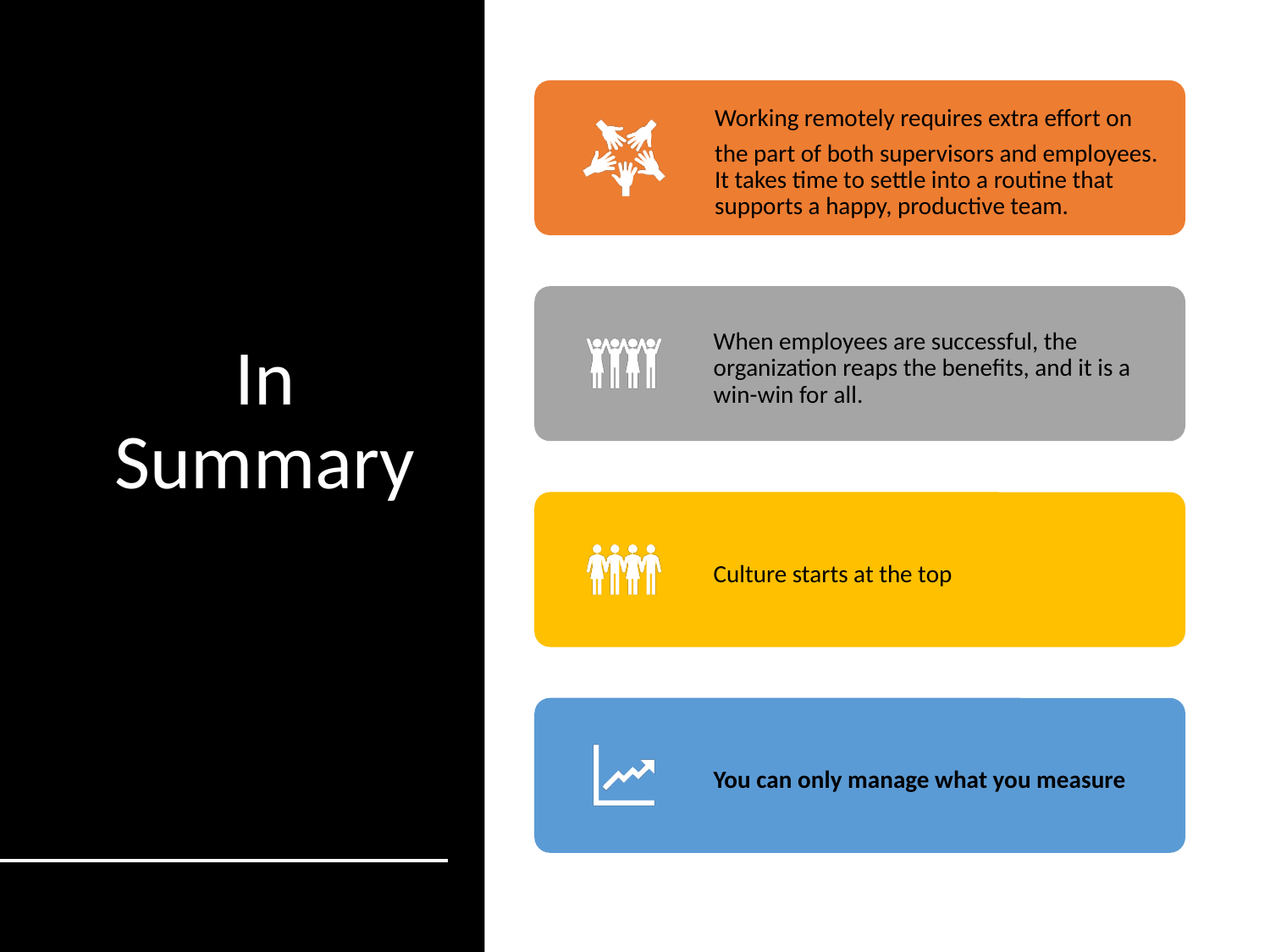

# In Summary

Working remotely requires extra effort on
the part of both supervisors and employees.  It takes time to settle into a routine that supports a happy, productive team.

When employees are successful, the organization reaps the benefits, and it is a win-win for all.

Culture starts at the top

You can only manage what you measure

49